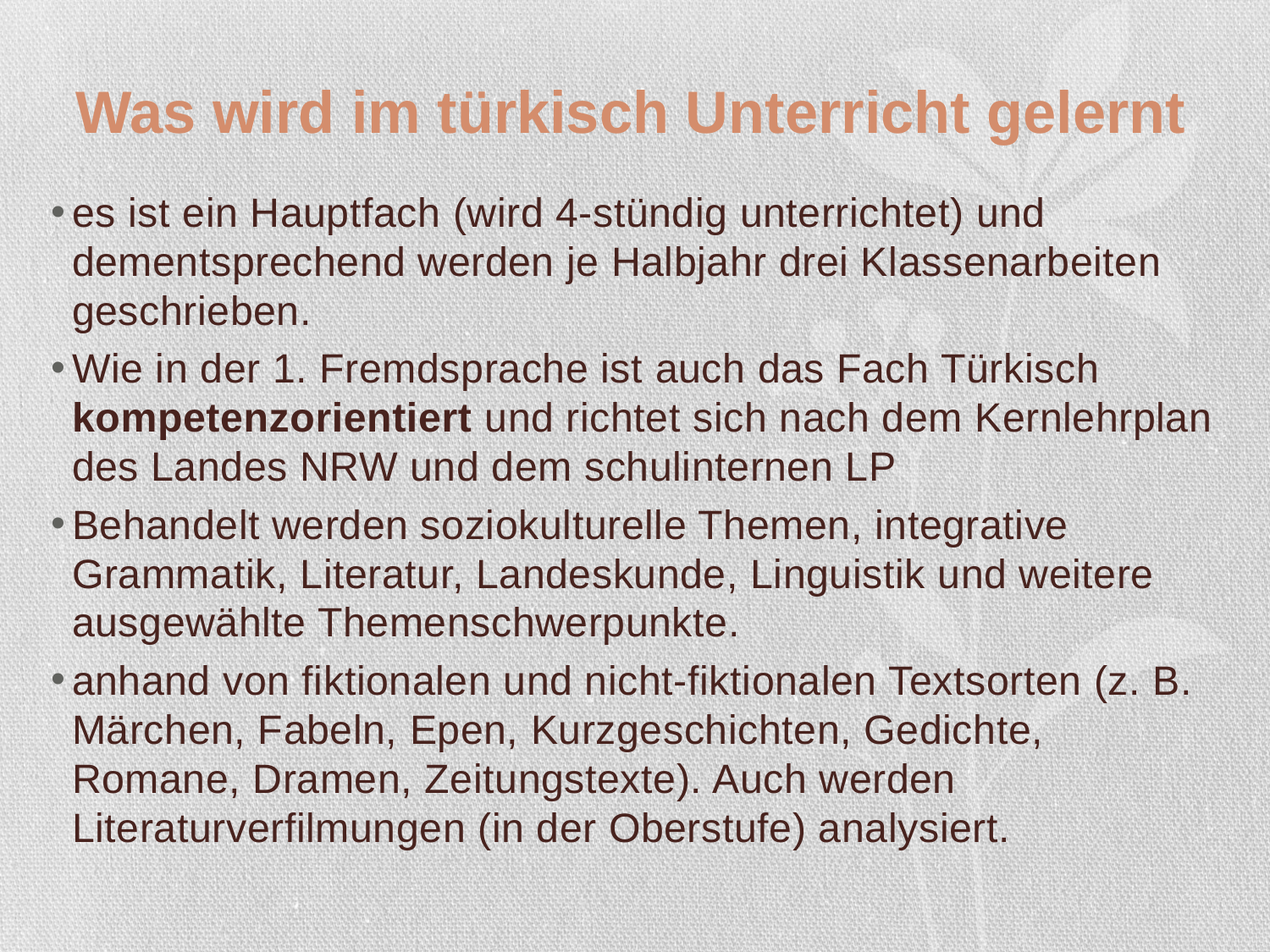

# Was wird im türkisch Unterricht gelernt
es ist ein Hauptfach (wird 4-stündig unterrichtet) und dementsprechend werden je Halbjahr drei Klassenarbeiten geschrieben.
Wie in der 1. Fremdsprache ist auch das Fach Türkisch kompetenzorientiert und richtet sich nach dem Kernlehrplan des Landes NRW und dem schulinternen LP
Behandelt werden soziokulturelle Themen, integrative Grammatik, Literatur, Landeskunde, Linguistik und weitere ausgewählte Themenschwerpunkte.
anhand von fiktionalen und nicht-fiktionalen Textsorten (z. B. Märchen, Fabeln, Epen, Kurzgeschichten, Gedichte, Romane, Dramen, Zeitungstexte). Auch werden Literaturverfilmungen (in der Oberstufe) analysiert.